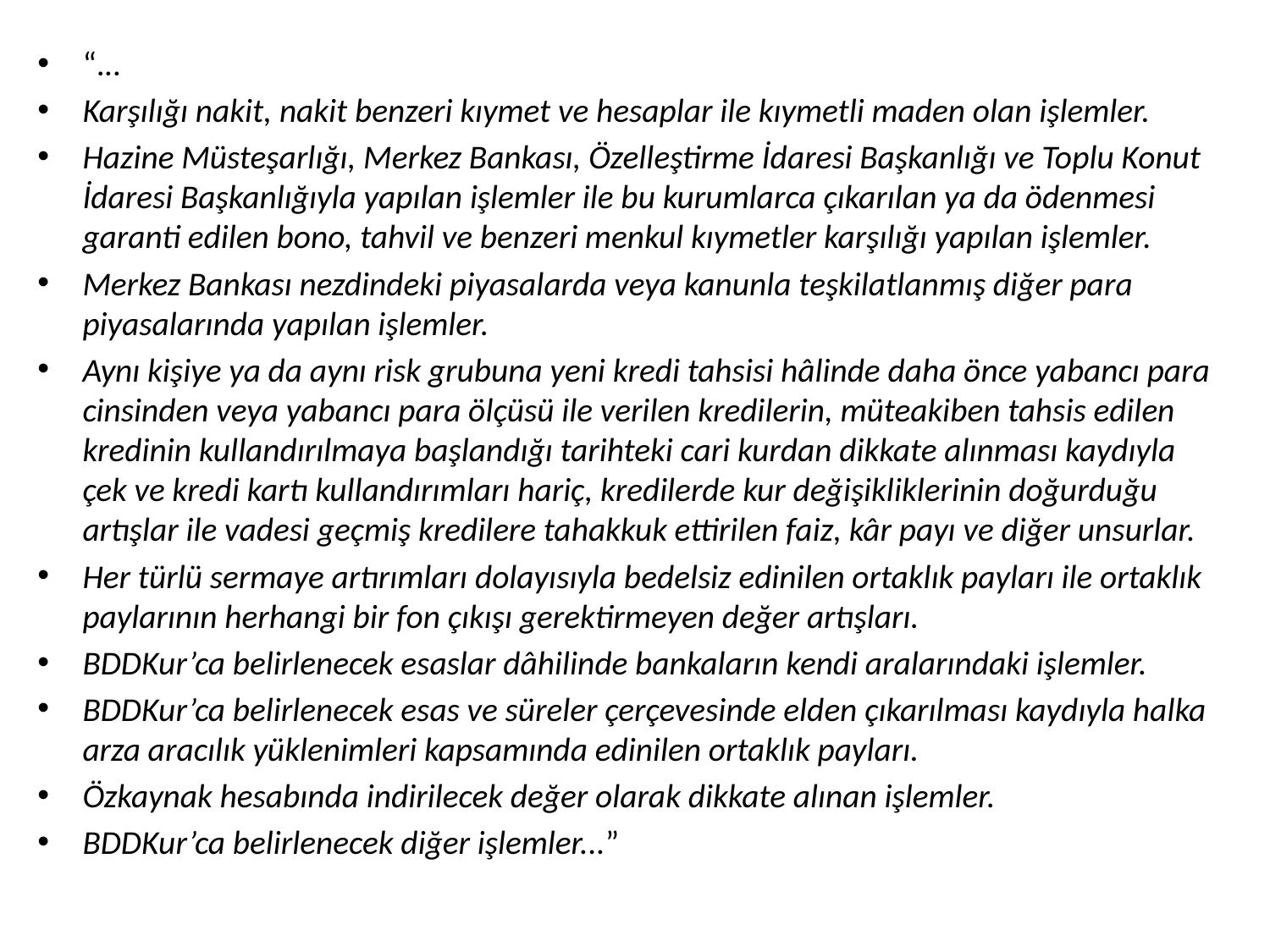

“...
Karşılığı nakit, nakit benzeri kıymet ve hesaplar ile kıymetli maden olan işlemler.
Hazine Müsteşarlığı, Merkez Bankası, Özelleştirme İdaresi Başkanlığı ve Toplu Konut İdaresi Başkanlığıyla yapılan işlemler ile bu kurumlarca çıkarılan ya da ödenmesi garanti edilen bono, tahvil ve benzeri menkul kıymetler karşılığı yapılan işlemler.
Merkez Bankası nezdindeki piyasalarda veya kanunla teşkilatlanmış diğer para piyasalarında yapılan işlemler.
Aynı kişiye ya da aynı risk grubuna yeni kredi tahsisi hâlinde daha önce yabancı para cinsinden veya yabancı para ölçüsü ile verilen kredilerin, müteakiben tahsis edilen kredinin kullandırılmaya başlandığı tarihteki cari kurdan dikkate alınması kaydıyla çek ve kredi kartı kullandırımları hariç, kredilerde kur değişikliklerinin doğurduğu artışlar ile vadesi geçmiş kredilere tahakkuk ettirilen faiz, kâr payı ve diğer unsurlar.
Her türlü sermaye artırımları dolayısıyla bedelsiz edinilen ortaklık payları ile ortaklık paylarının herhangi bir fon çıkışı gerektirmeyen değer artışları.
BDDKur’ca belirlenecek esaslar dâhilinde bankaların kendi aralarındaki işlemler.
BDDKur’ca belirlenecek esas ve süreler çerçevesinde elden çıkarılması kaydıyla halka arza aracılık yüklenimleri kapsamında edinilen ortaklık payları.
Özkaynak hesabında indirilecek değer olarak dikkate alınan işlemler.
BDDKur’ca belirlenecek diğer işlemler...”